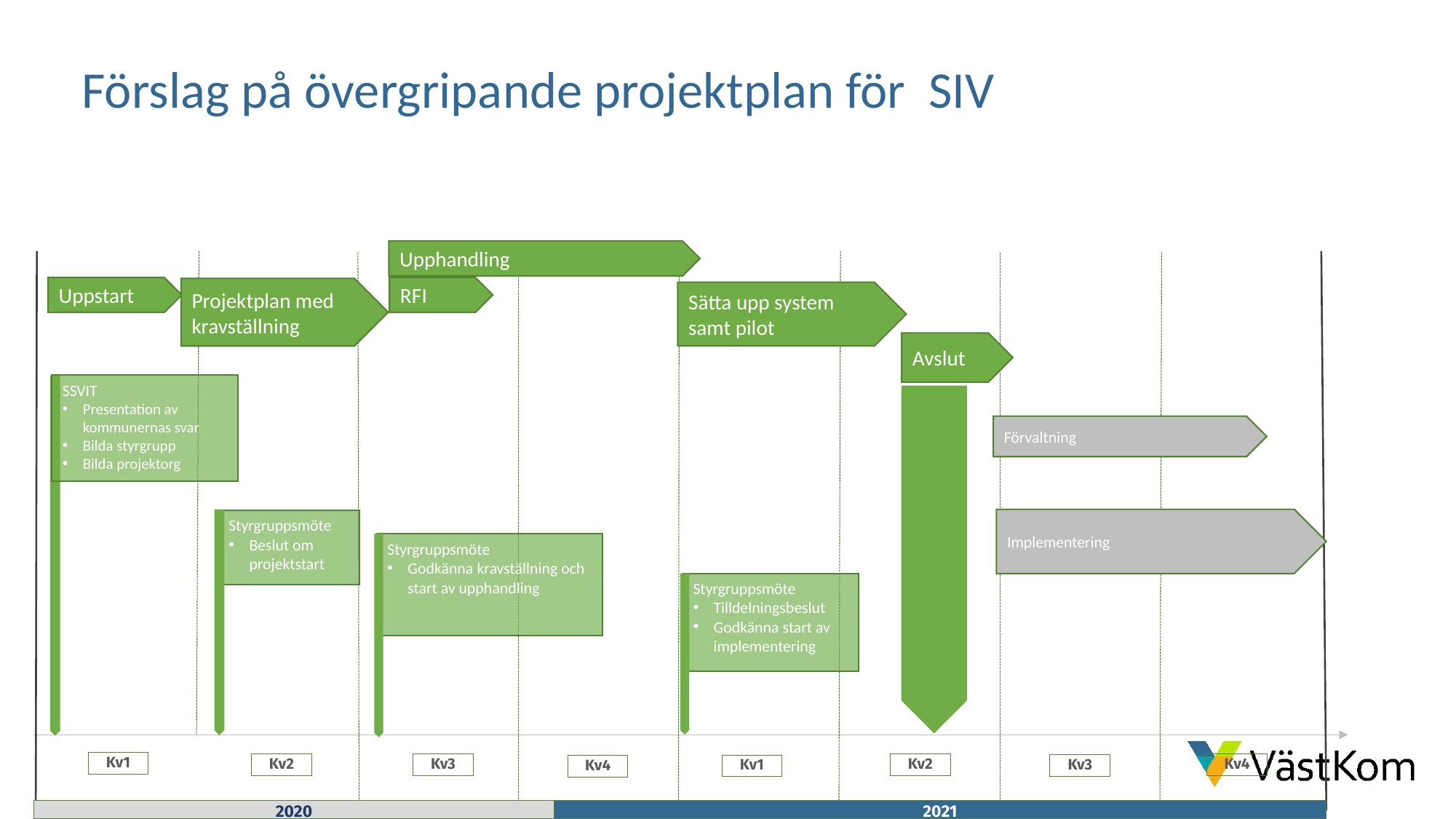

# Förslag på övergripande projektplan för  SIV
Upphandling
RFI
Uppstart
Projektplan med kravställning
Sätta upp system samt pilot
Avslut
SSVIT
Presentation av kommunernas svar
Bilda styrgrupp
Bilda projektorg

Förvaltning

Implementering
Styrgruppsmöte
Beslut om projektstart

Styrgruppsmöte
Godkänna kravställning och start av upphandling
Styrgruppsmöte
Tilldelningsbeslut
Godkänna start av implementering

Kv1
Kv2
Kv3
Kv2
Kv4
Kv3
Kv1
Kv4
2020
2021